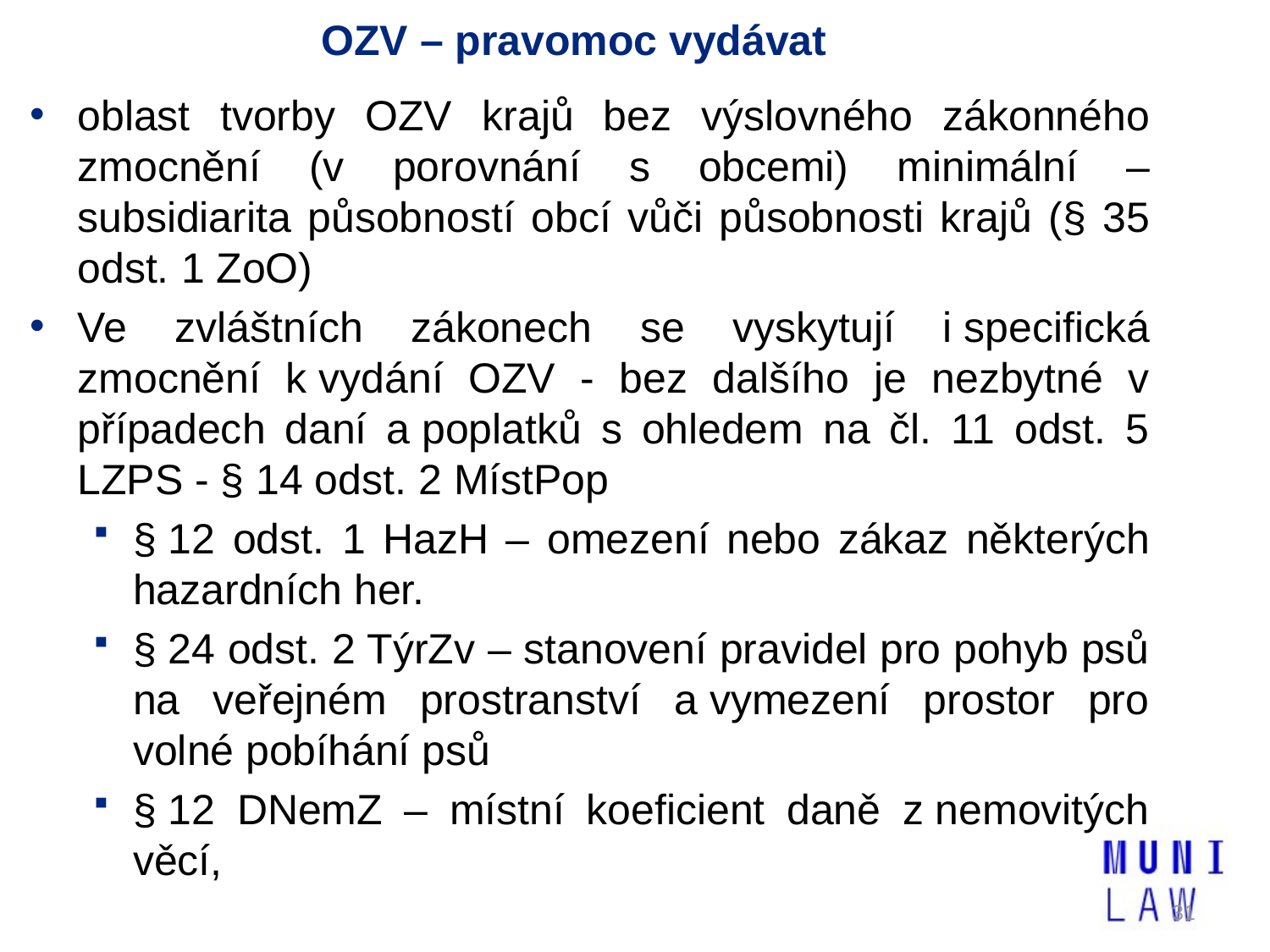

# OZV – pravomoc vydávat
oblast tvorby OZV krajů bez výslovného zákonného zmocnění (v porovnání s obcemi) minimální – subsidiarita působností obcí vůči působnosti krajů (§ 35 odst. 1 ZoO)
Ve zvláštních zákonech se vyskytují i specifická zmocnění k vydání OZV - bez dalšího je nezbytné v případech daní a poplatků s ohledem na čl. 11 odst. 5 LZPS - § 14 odst. 2 MístPop
§ 12 odst. 1 HazH – omezení nebo zákaz některých hazardních her.
§ 24 odst. 2 TýrZv – stanovení pravidel pro pohyb psů na veřejném prostranství a vymezení prostor pro volné pobíhání psů
§ 12 DNemZ – místní koeficient daně z nemovitých věcí,
31